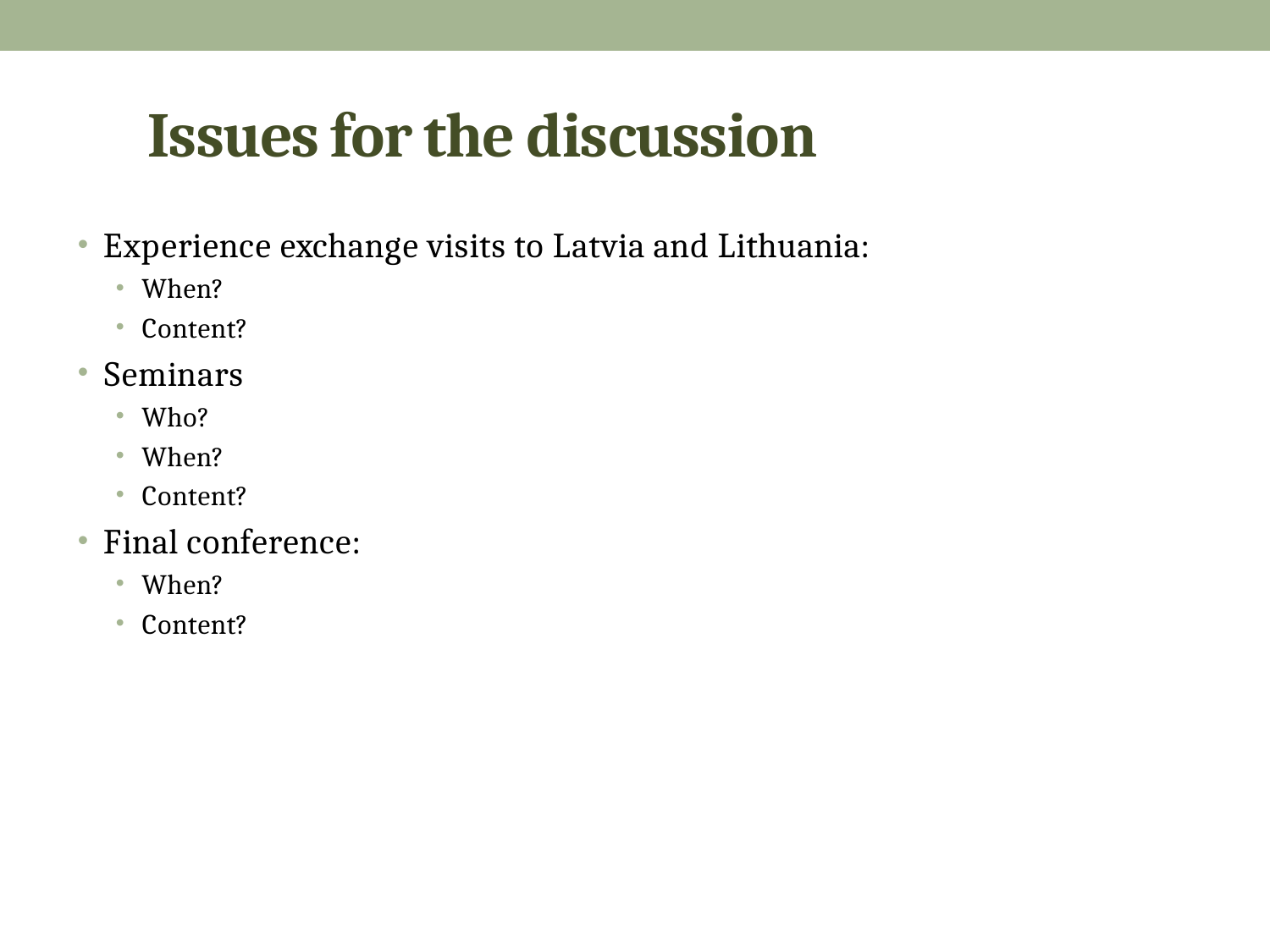

# Issues for the discussion
Experience exchange visits to Latvia and Lithuania:
When?
Content?
Seminars
Who?
When?
Content?
Final conference:
When?
Content?